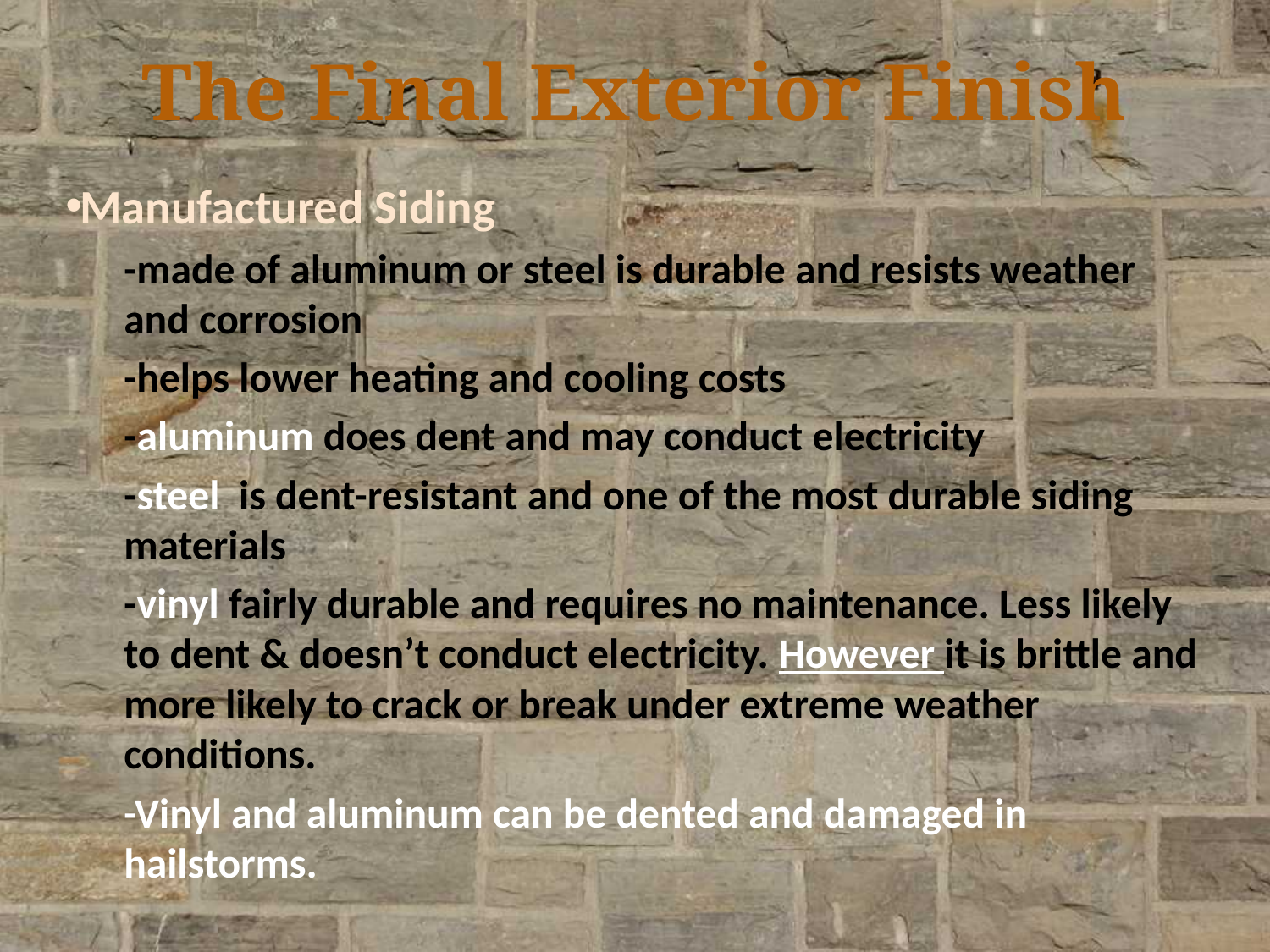

# The Final Exterior Finish
Manufactured Siding
-made of aluminum or steel is durable and resists weather and corrosion
-helps lower heating and cooling costs
-aluminum does dent and may conduct electricity
-steel  is dent-resistant and one of the most durable siding materials
-vinyl fairly durable and requires no maintenance. Less likely to dent & doesn’t conduct electricity. However it is brittle and more likely to crack or break under extreme weather conditions.
-Vinyl and aluminum can be dented and damaged in hailstorms.